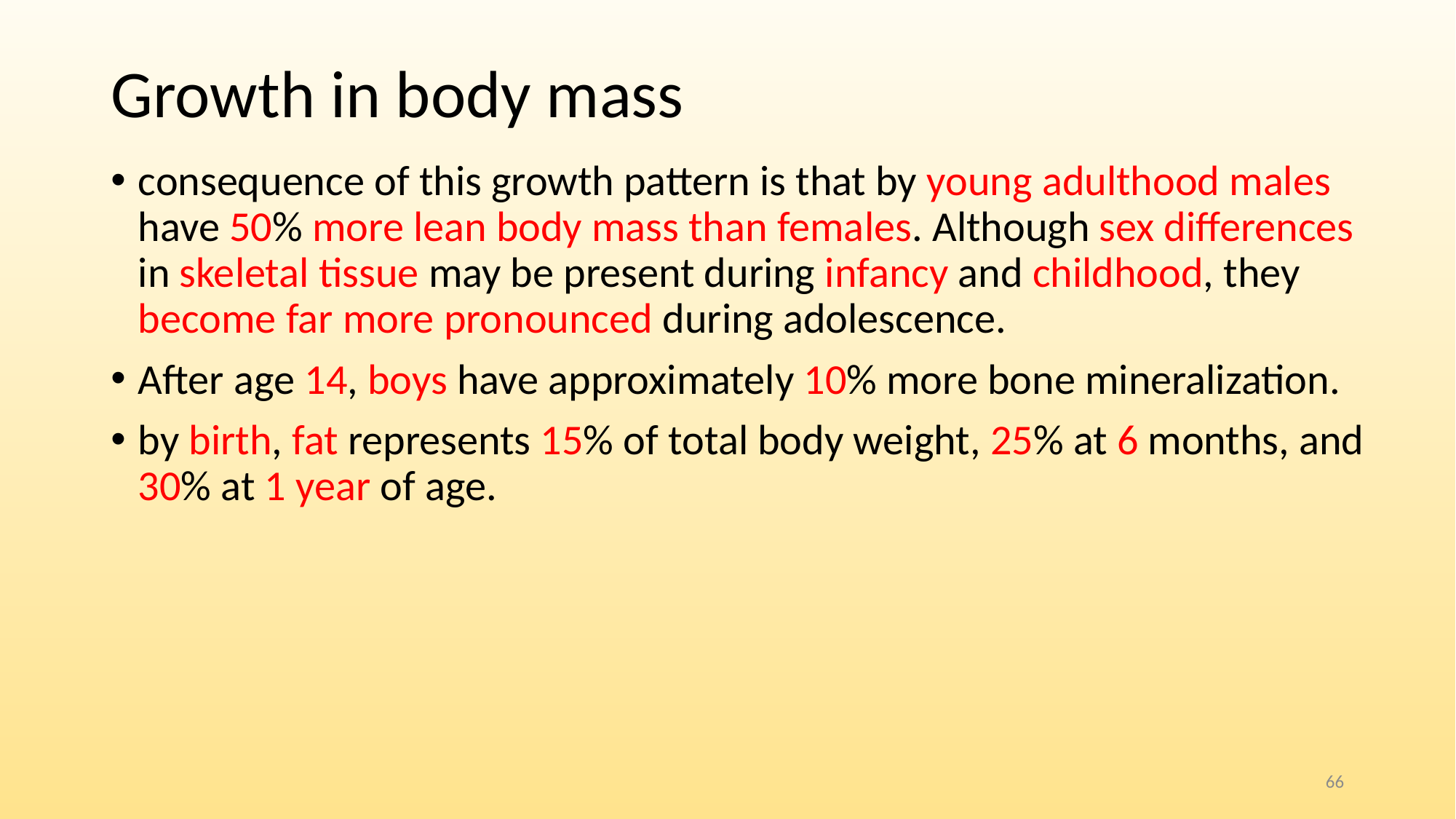

# Growth in body mass
consequence of this growth pattern is that by young adulthood males have 50% more lean body mass than females. Although sex differences in skeletal tissue may be present during infancy and childhood, they become far more pronounced during adolescence.
After age 14, boys have approximately 10% more bone mineralization.
by birth, fat represents 15% of total body weight, 25% at 6 months, and 30% at 1 year of age.

66